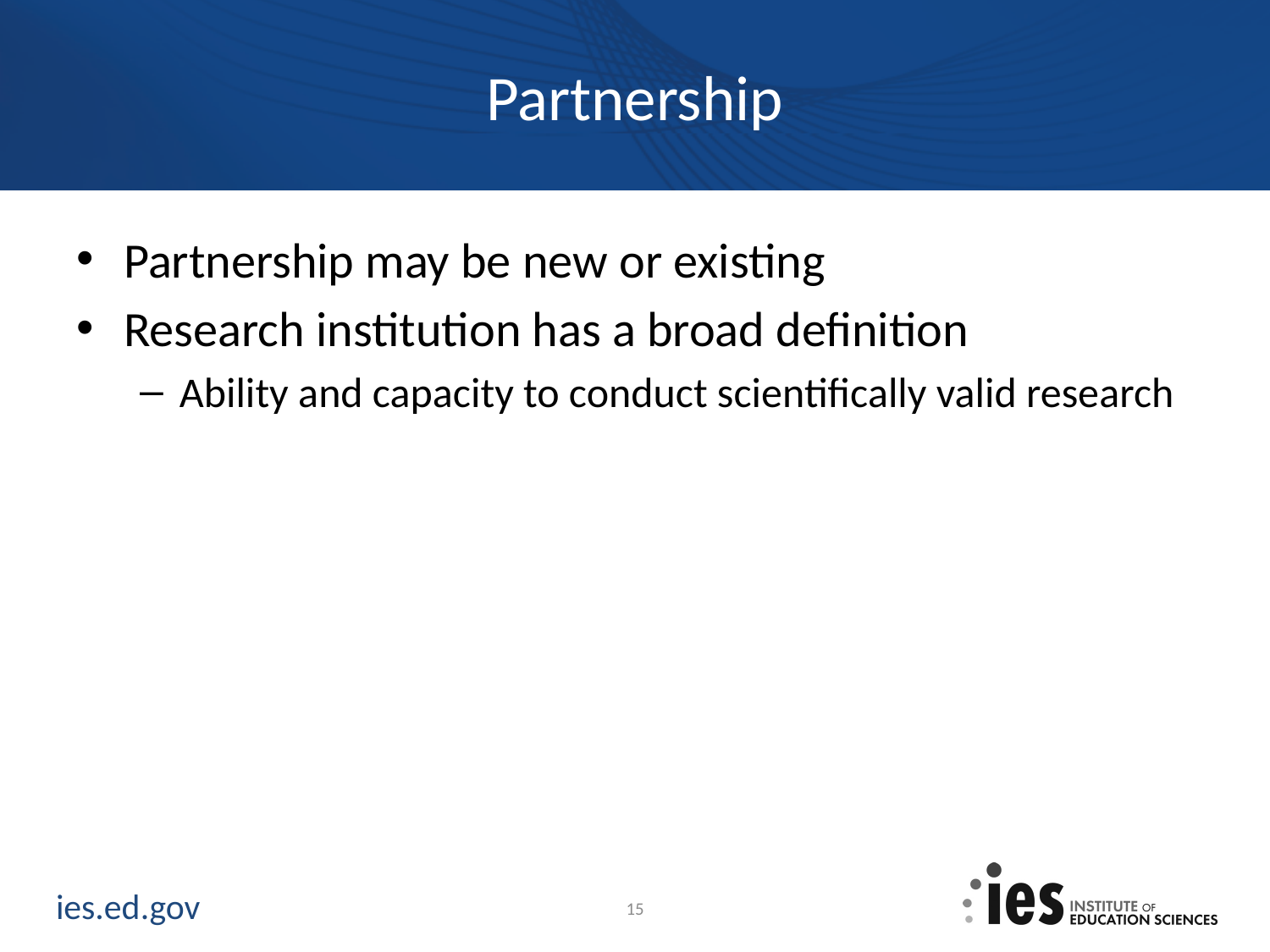

# Partnership
Partnership may be new or existing
Research institution has a broad definition
Ability and capacity to conduct scientifically valid research

15